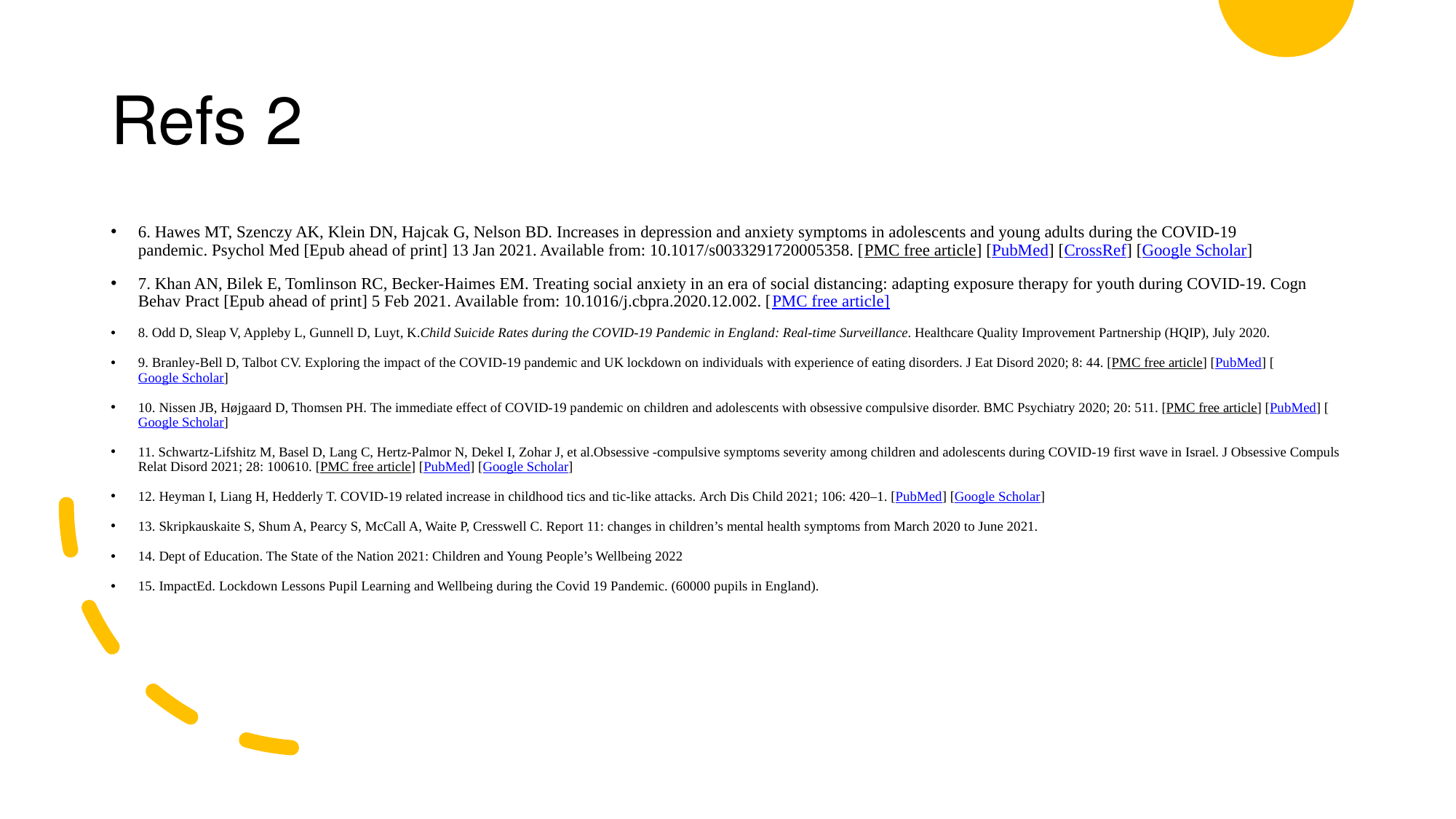

# Refs 2
6. Hawes MT, Szenczy AK, Klein DN, Hajcak G, Nelson BD. Increases in depression and anxiety symptoms in adolescents and young adults during the COVID-19 pandemic. Psychol Med [Epub ahead of print] 13 Jan 2021. Available from: 10.1017/s0033291720005358. [PMC free article] [PubMed] [CrossRef] [Google Scholar]
7. Khan AN, Bilek E, Tomlinson RC, Becker-Haimes EM. Treating social anxiety in an era of social distancing: adapting exposure therapy for youth during COVID-19. Cogn Behav Pract [Epub ahead of print] 5 Feb 2021. Available from: 10.1016/j.cbpra.2020.12.002. [PMC free article]
8. Odd D, Sleap V, Appleby L, Gunnell D, Luyt, K.Child Suicide Rates during the COVID-19 Pandemic in England: Real-time Surveillance. Healthcare Quality Improvement Partnership (HQIP), July 2020.
9. Branley-Bell D, Talbot CV. Exploring the impact of the COVID-19 pandemic and UK lockdown on individuals with experience of eating disorders. J Eat Disord 2020; 8: 44. [PMC free article] [PubMed] [Google Scholar]
10. Nissen JB, Højgaard D, Thomsen PH. The immediate effect of COVID-19 pandemic on children and adolescents with obsessive compulsive disorder. BMC Psychiatry 2020; 20: 511. [PMC free article] [PubMed] [Google Scholar]
11. Schwartz-Lifshitz M, Basel D, Lang C, Hertz-Palmor N, Dekel I, Zohar J, et al.Obsessive -compulsive symptoms severity among children and adolescents during COVID-19 first wave in Israel. J Obsessive Compuls Relat Disord 2021; 28: 100610. [PMC free article] [PubMed] [Google Scholar]
12. Heyman I, Liang H, Hedderly T. COVID-19 related increase in childhood tics and tic-like attacks. Arch Dis Child 2021; 106: 420–1. [PubMed] [Google Scholar]
13. Skripkauskaite S, Shum A, Pearcy S, McCall A, Waite P, Cresswell C. Report 11: changes in children’s mental health symptoms from March 2020 to June 2021.
14. Dept of Education. The State of the Nation 2021: Children and Young People’s Wellbeing 2022
15. ImpactEd. Lockdown Lessons Pupil Learning and Wellbeing during the Covid 19 Pandemic. (60000 pupils in England).